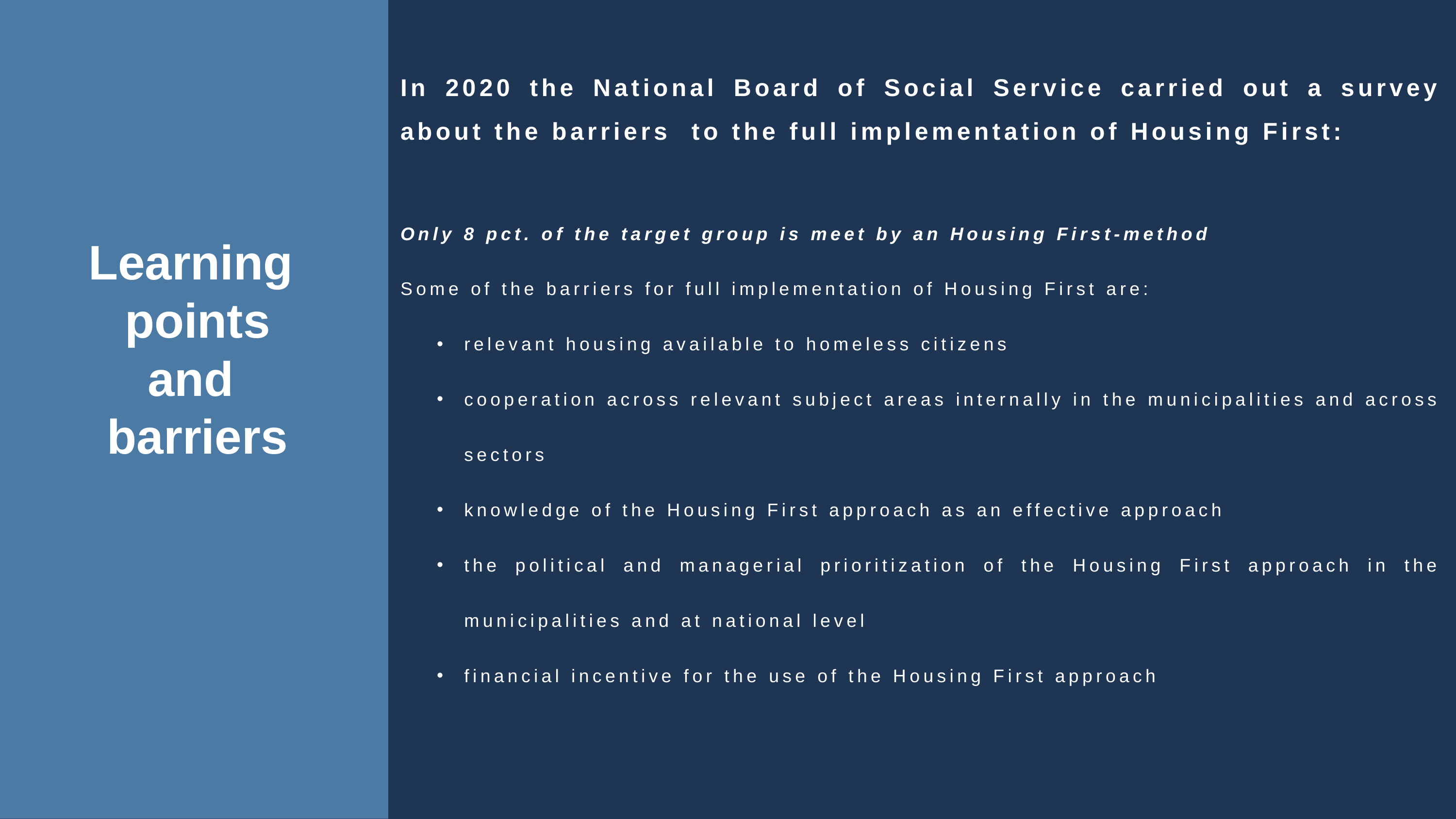

In 2020 the National Board of Social Service carried out a survey about the barriers  to the full implementation of Housing First:

Only 8 pct. of the target group is meet by an Housing First-method
Some of the barriers for full implementation of Housing First are:
relevant housing available to homeless citizens
cooperation across relevant subject areas internally in the municipalities and across sectors
knowledge of the Housing First approach as an effective approach
the political and managerial prioritization of the Housing First approach in the municipalities and at national level
financial incentive for the use of the Housing First approach

Learning
points
and
barriers